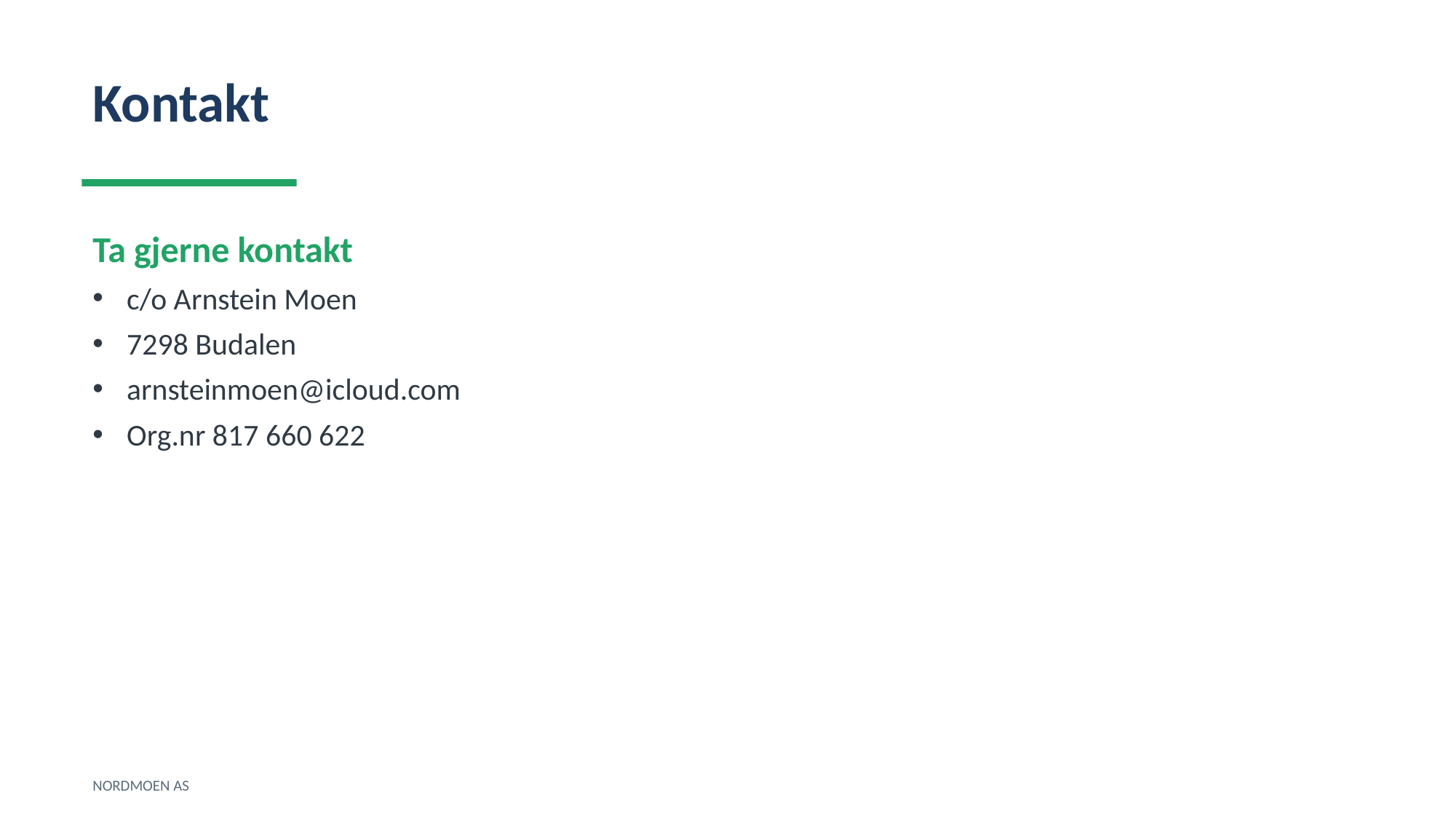

Kontakt

Ta gjerne kontakt
c/o Arnstein Moen
7298 Budalen
arnsteinmoen@icloud.com
Org.nr 817 660 622
NORDMOEN AS